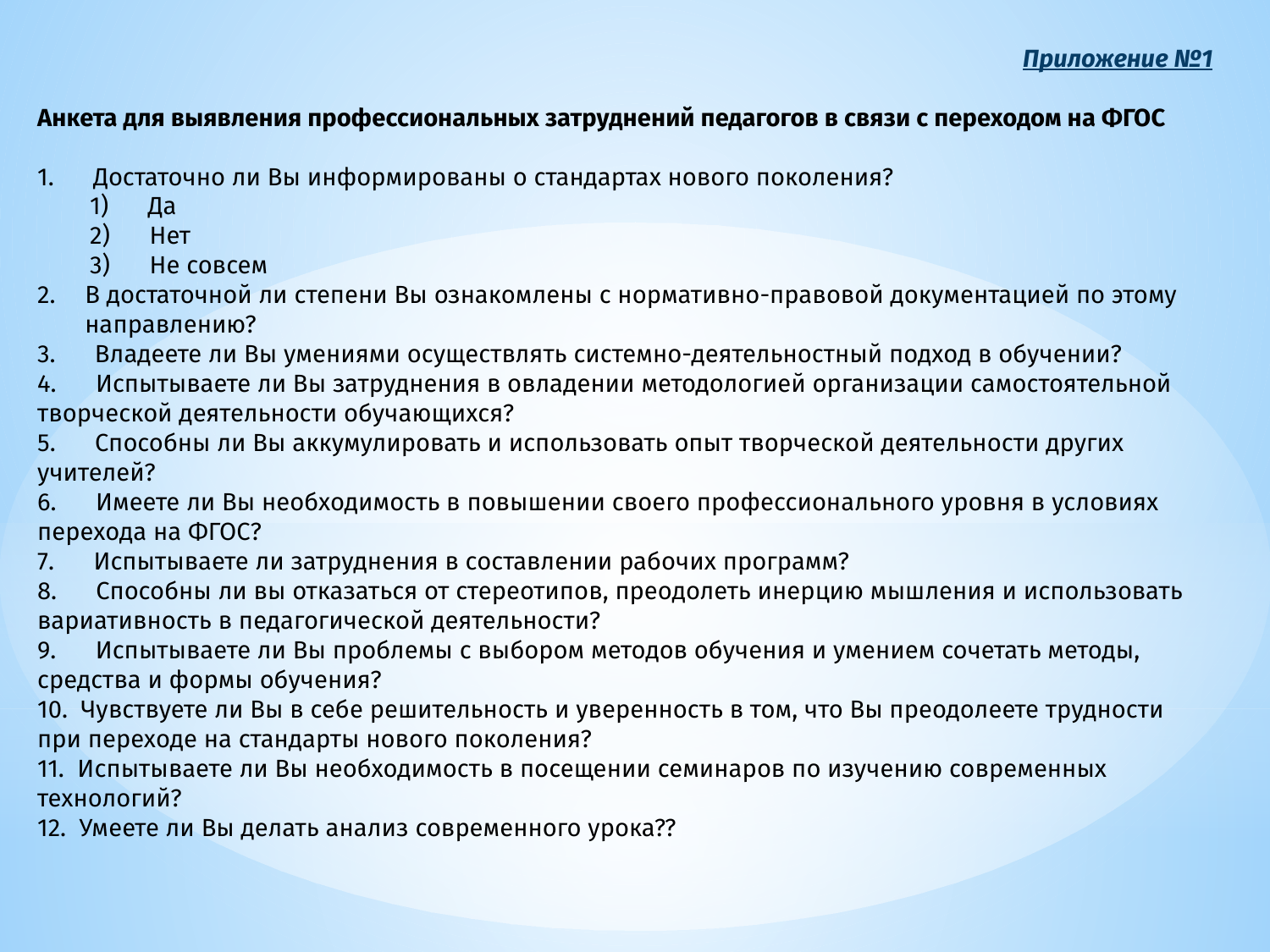

Приложение №1

Анкета для выявления профессиональных затруднений педагогов в связи с переходом на ФГОС

1.      Достаточно ли Вы информированы о стандартах нового поколения?
        1)      Да
        2)      Нет
        3)      Не совсем
В достаточной ли степени Вы ознакомлены с нормативно-правовой документацией по этому направлению?
3.      Владеете ли Вы умениями осуществлять системно-деятельностный подход в обучении?
4.      Испытываете ли Вы затруднения в овладении методологией организации самостоятельной творческой деятельности обучающихся?
5.      Способны ли Вы аккумулировать и использовать опыт творческой деятельности других учителей?
6.      Имеете ли Вы необходимость в повышении своего профессионального уровня в условиях перехода на ФГОС?
7.      Испытываете ли затруднения в составлении рабочих программ?
8.      Способны ли вы отказаться от стереотипов, преодолеть инерцию мышления и использовать вариативность в педагогической деятельности?
9.      Испытываете ли Вы проблемы с выбором методов обучения и умением сочетать методы, средства и формы обучения?
10.  Чувствуете ли Вы в себе решительность и уверенность в том, что Вы преодолеете трудности при переходе на стандарты нового поколения?
11.  Испытываете ли Вы необходимость в посещении семинаров по изучению современных технологий?
12.  Умеете ли Вы делать анализ современного урока??